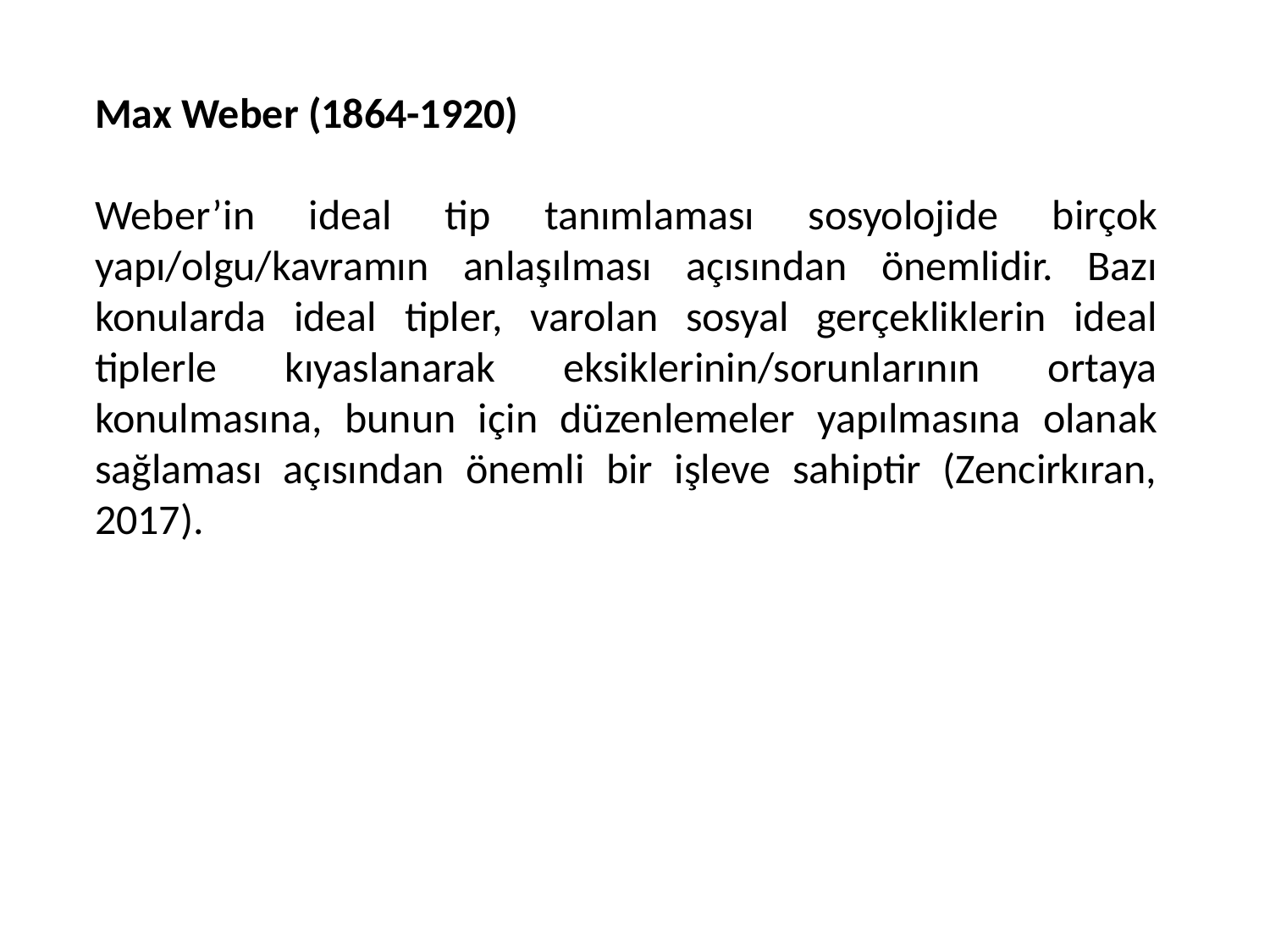

Max Weber (1864-1920)

Weber’in ideal tip tanımlaması sosyolojide birçok yapı/olgu/kavramın anlaşılması açısından önemlidir. Bazı konularda ideal tipler, varolan sosyal gerçekliklerin ideal tiplerle kıyaslanarak eksiklerinin/sorunlarının ortaya konulmasına, bunun için düzenlemeler yapılmasına olanak sağlaması açısından önemli bir işleve sahiptir (Zencirkıran, 2017).